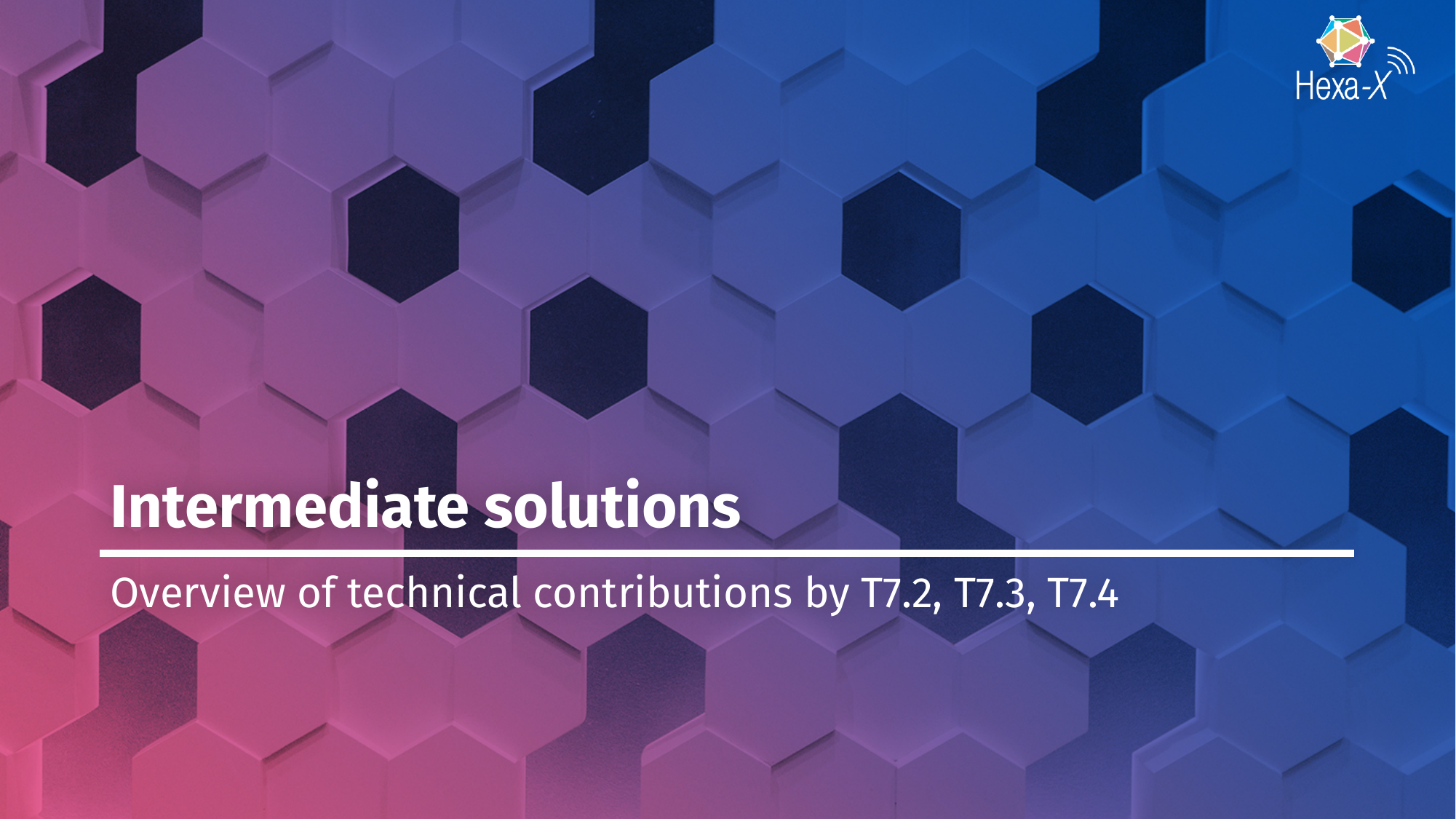

# Intermediate solutions
Overview of technical contributions by T7.2, T7.3, T7.4